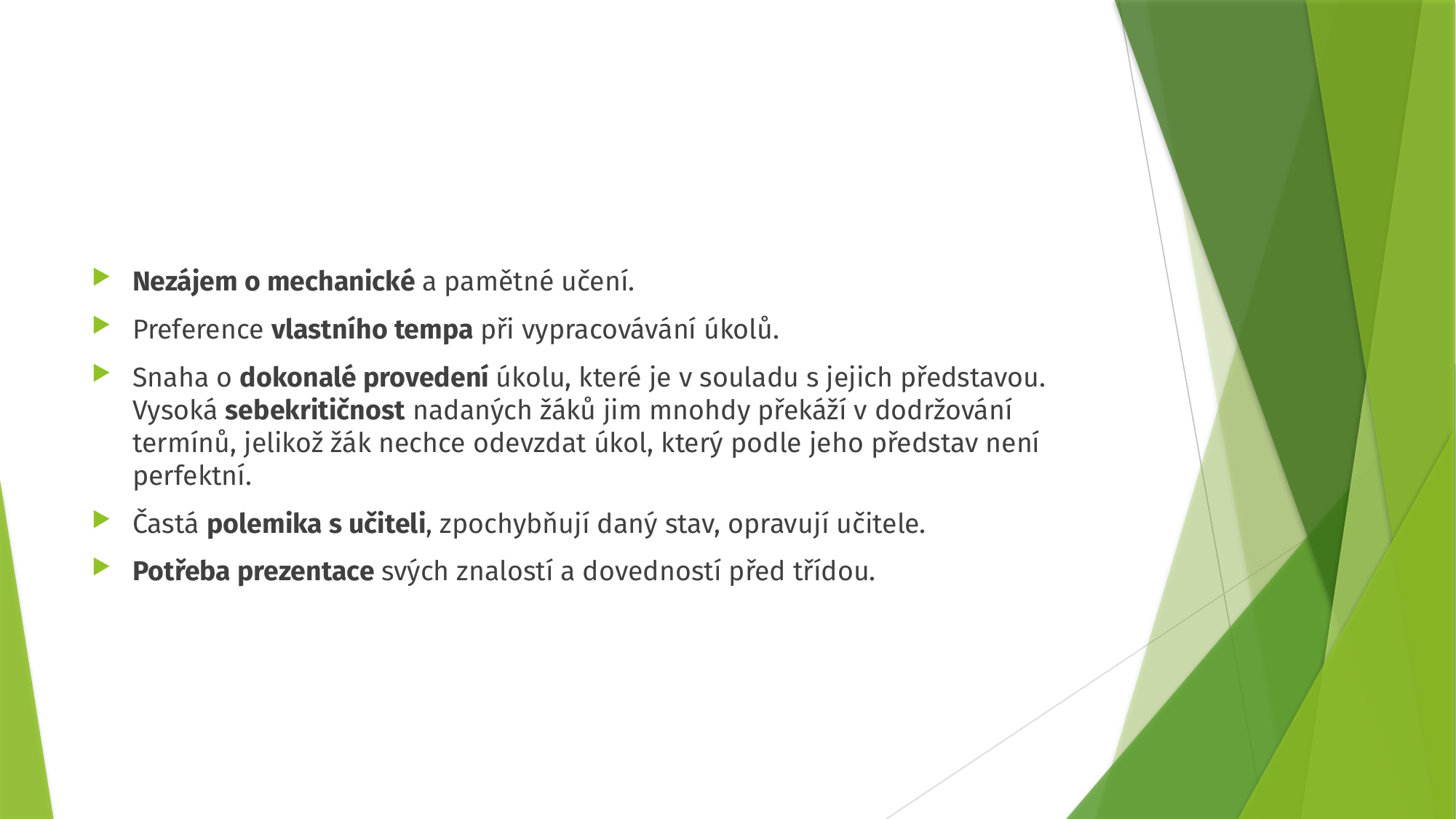

#
Nezájem o mechanické a pamětné učení.
Preference vlastního tempa při vypracovávání úkolů.
Snaha o dokonalé provedení úkolu, které je v souladu s jejich představou. Vysoká sebekritičnost nadaných žáků jim mnohdy překáží v dodržování termínů, jelikož žák nechce odevzdat úkol, který podle jeho představ není perfektní.
Častá polemika s učiteli, zpochybňují daný stav, opravují učitele.
Potřeba prezentace svých znalostí a dovedností před třídou.